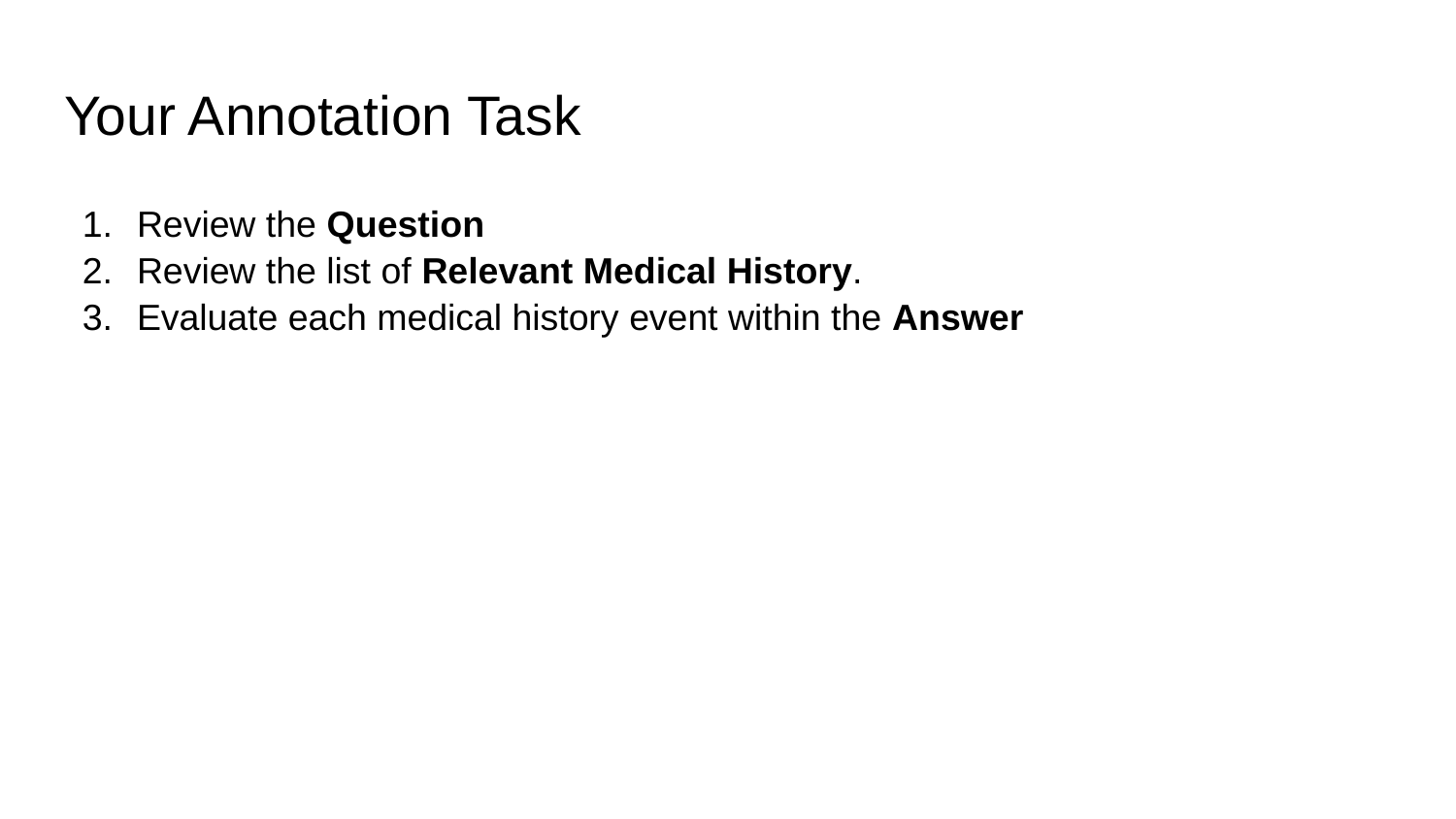

# Your Annotation Task
Review the Question
Review the list of Relevant Medical History.
Evaluate each medical history event within the Answer